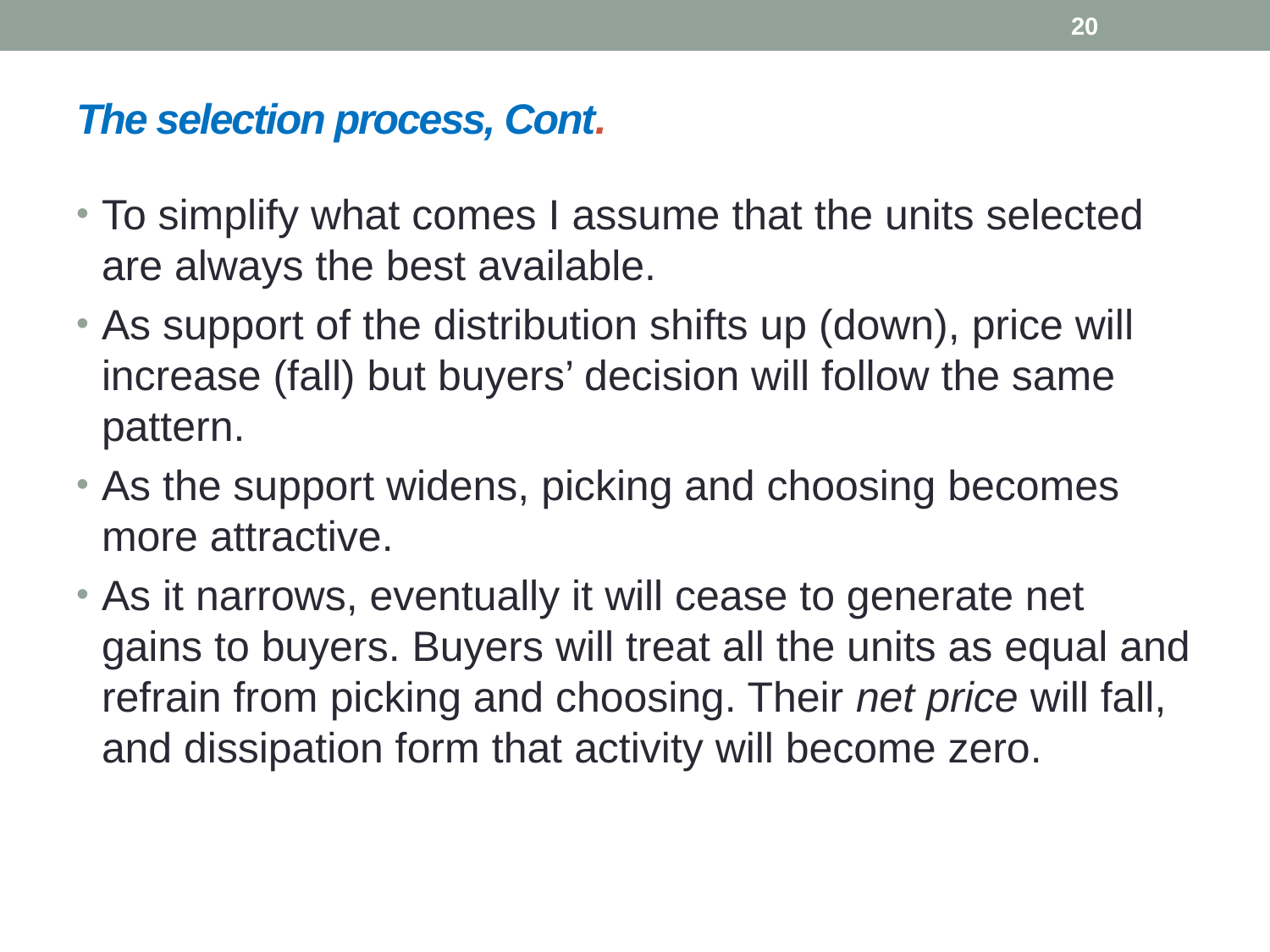

20
# The selection process, Cont.
To simplify what comes I assume that the units selected are always the best available.
As support of the distribution shifts up (down), price will increase (fall) but buyers’ decision will follow the same pattern.
As the support widens, picking and choosing becomes more attractive.
As it narrows, eventually it will cease to generate net gains to buyers. Buyers will treat all the units as equal and refrain from picking and choosing. Their net price will fall, and dissipation form that activity will become zero.